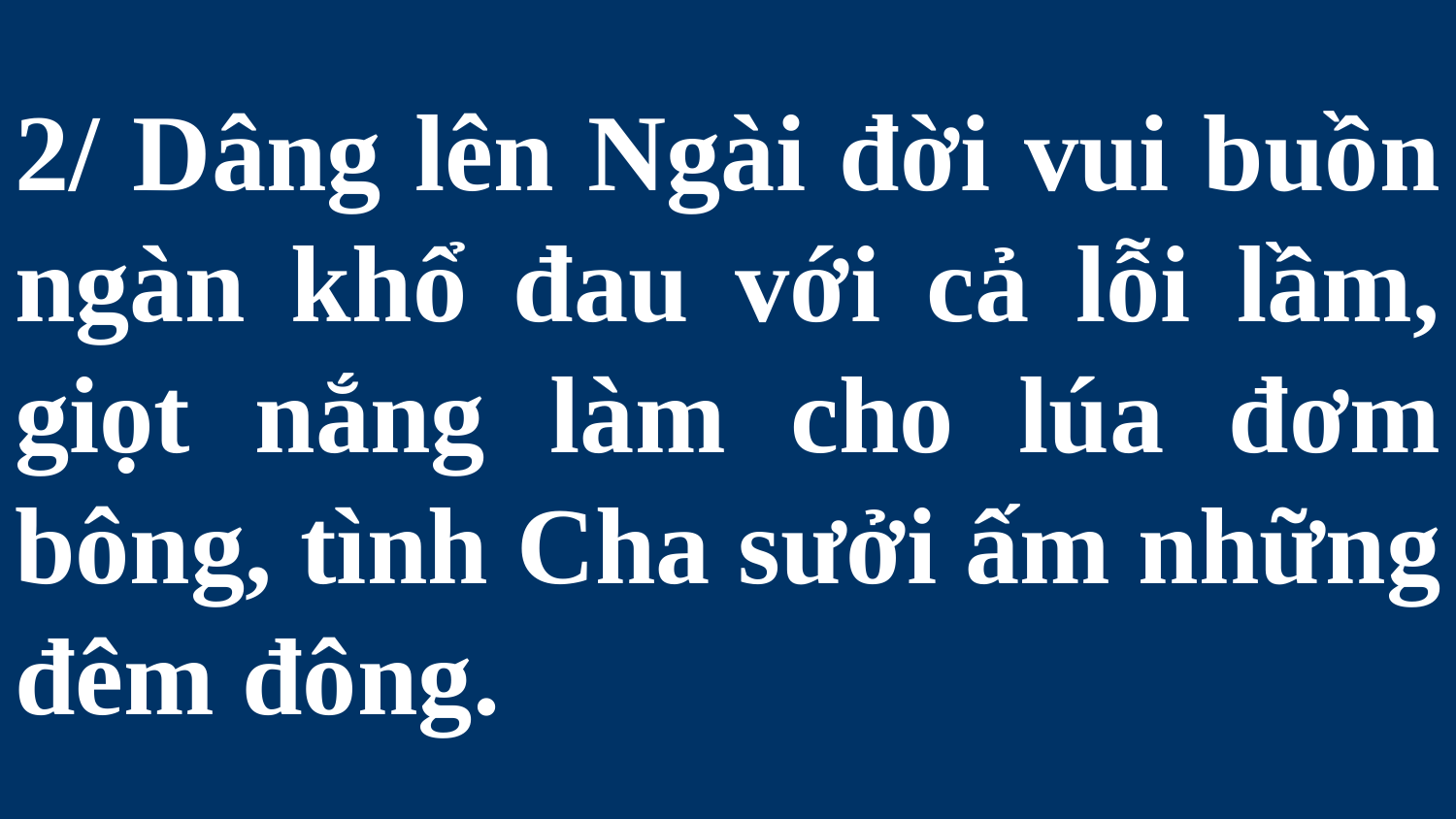

# 2/ Dâng lên Ngài đời vui buồn ngàn khổ đau với cả lỗi lầm, giọt nắng làm cho lúa đơm bông, tình Cha sưởi ấm những đêm đông.